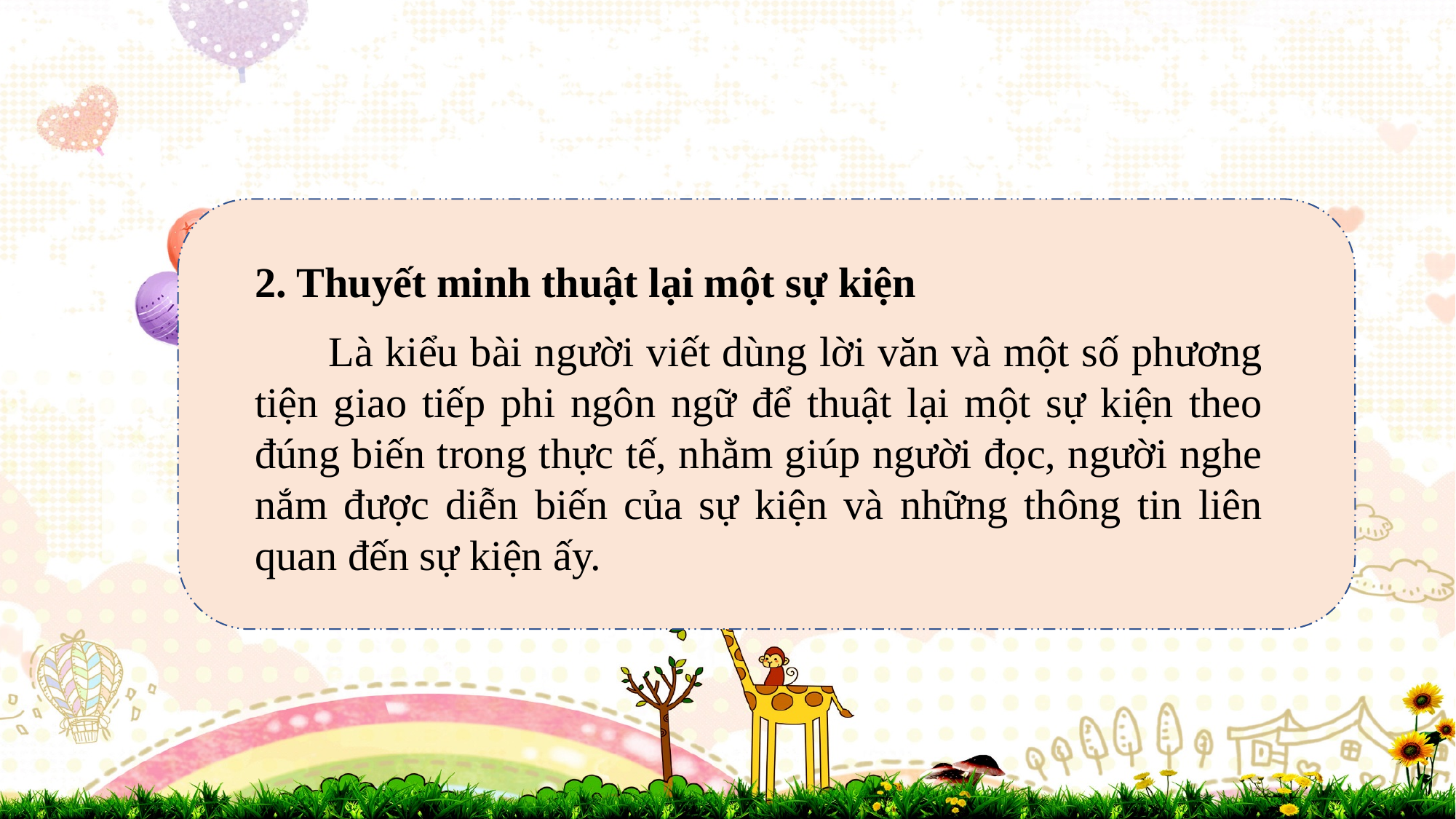

2. Thuyết minh thuật lại một sự kiện
      Là kiểu bài người viết dùng lời văn và một số phương tiện giao tiếp phi ngôn ngữ để thuật lại một sự kiện theo đúng biến trong thực tế, nhằm giúp người đọc, người nghe nắm được diễn biến của sự kiện và những thông tin liên quan đến sự kiện ấy.